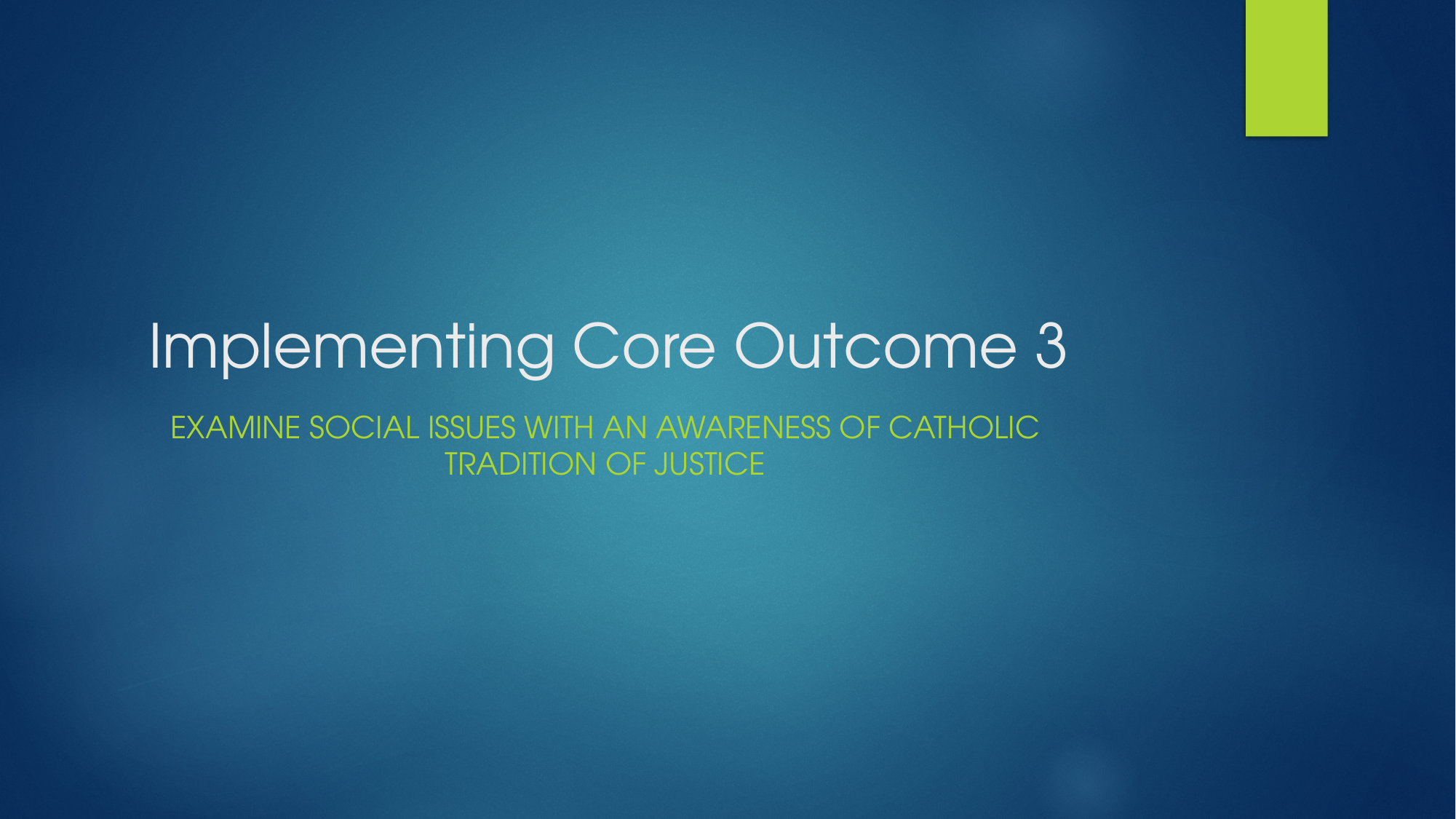

# Implementing Core Outcome 3
Examine social issues with an awareness of Catholic tradition of justice